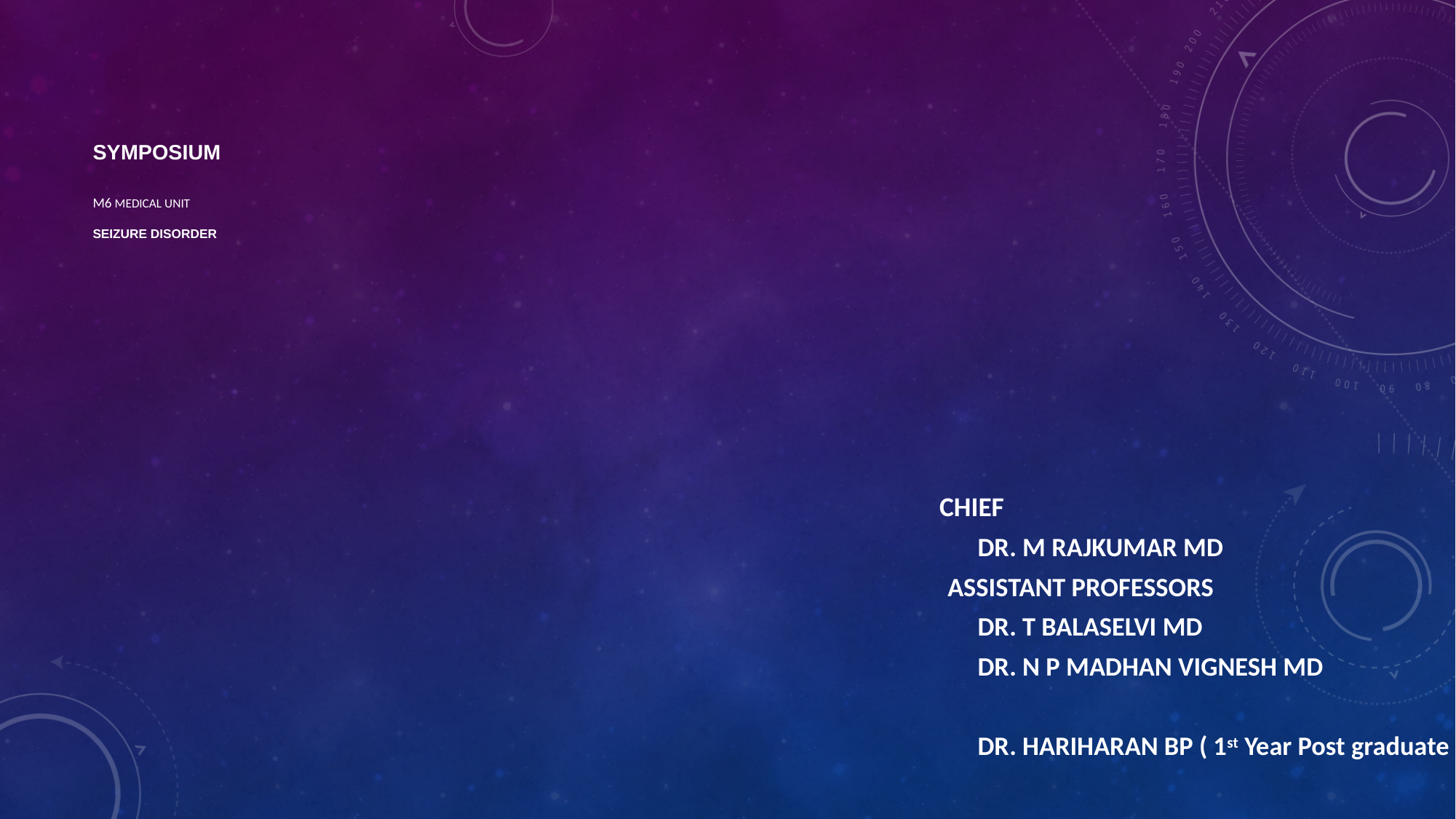

# Symposium M6 medical unit SEIZURE DISORDER

                                                                                                                                                                        CHIEF
                                                                                                  DR. M RAJKUMAR MD
                                                                                             ASSISTANT PROFESSORS
                                                                                                  DR. T BALASELVI MD
                                                                                                  DR. N P MADHAN VIGNESH MD

                                                                                                  DR. HARIHARAN BP ( 1st Year Post graduate )